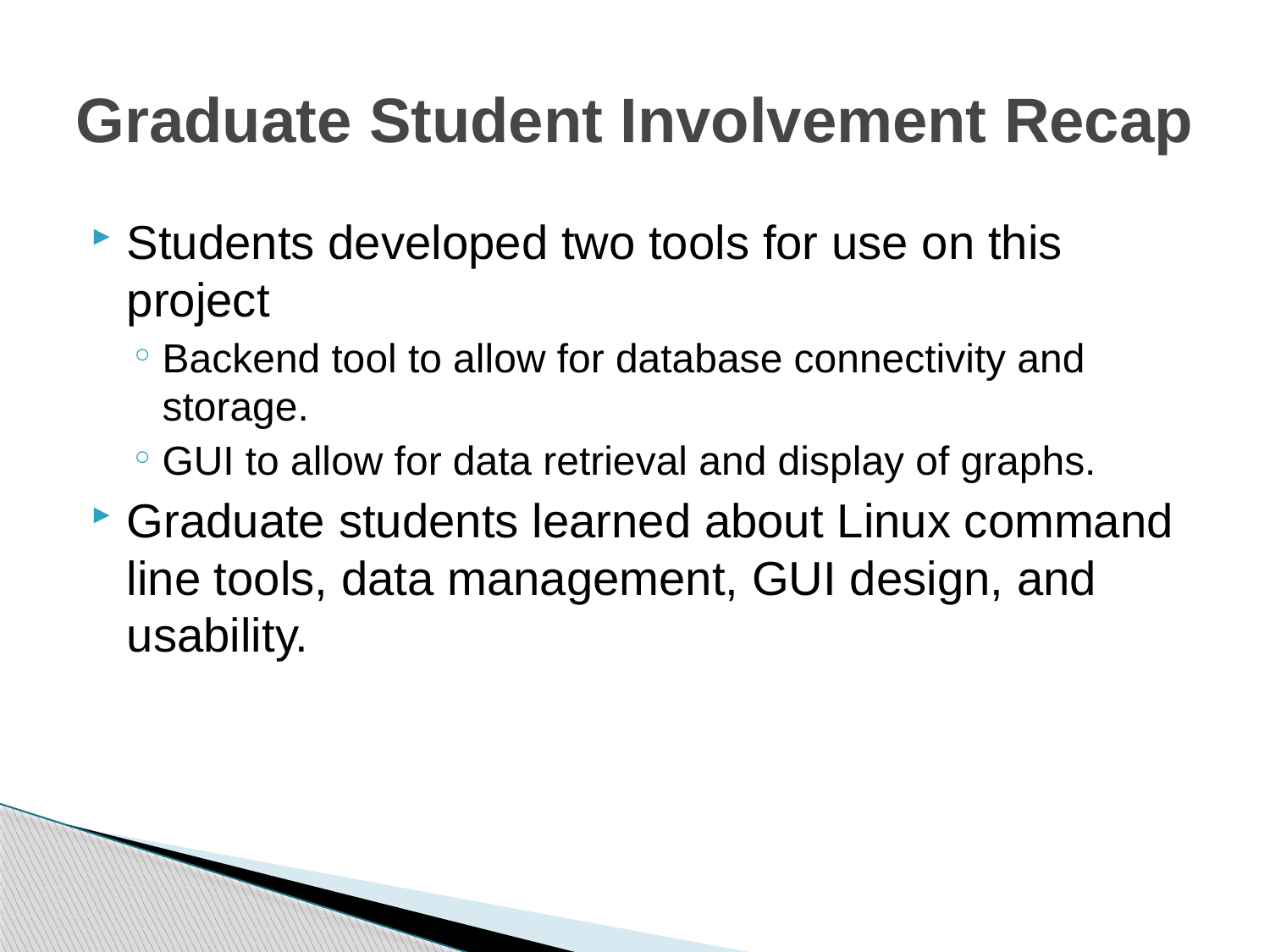

# Graduate Student Involvement Recap
Students developed two tools for use on this project
Backend tool to allow for database connectivity and storage.
GUI to allow for data retrieval and display of graphs.
Graduate students learned about Linux command line tools, data management, GUI design, and usability.